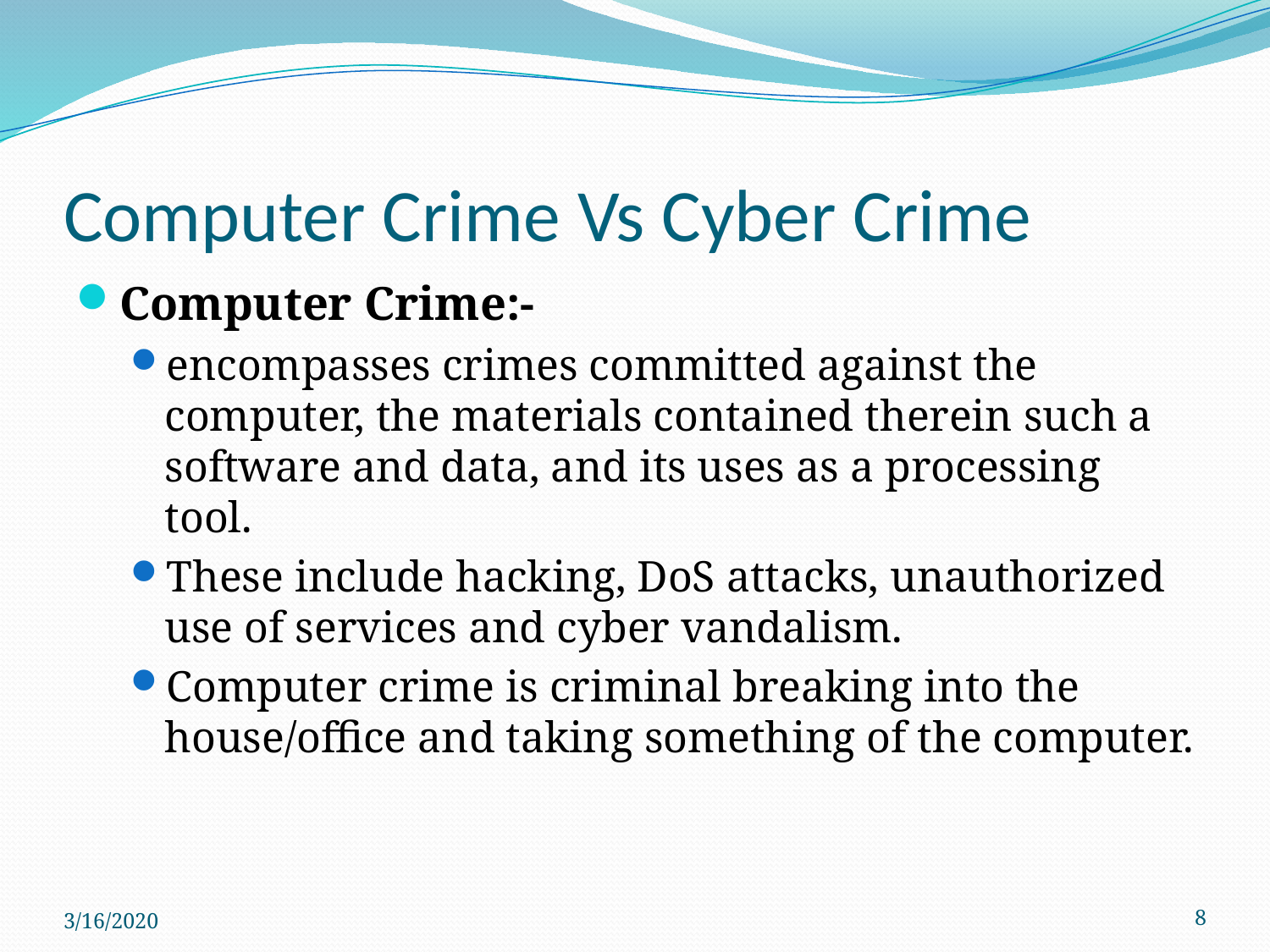

# Computer Crime Vs Cyber Crime
Computer Crime:-
encompasses crimes committed against the computer, the materials contained therein such a software and data, and its uses as a processing tool.
These include hacking, DoS attacks, unauthorized use of services and cyber vandalism.
Computer crime is criminal breaking into the house/office and taking something of the computer.

3/16/2020
8